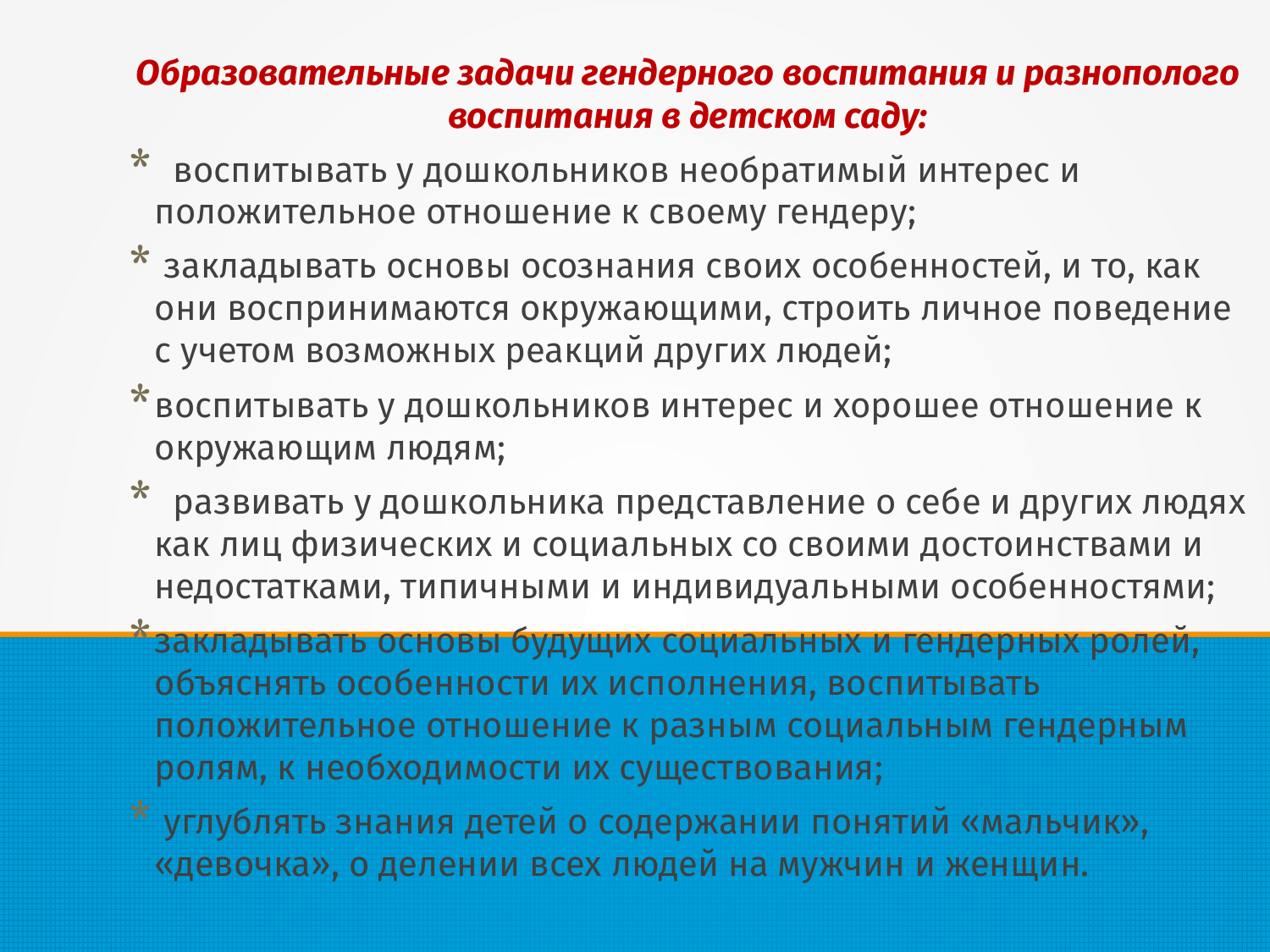

Образовательные задачи гендерного воспитания и разнополого воспитания в детском саду:
  воспитывать у дошкольников необратимый интерес и положительное отношение к своему гендеру;
 закладывать основы осознания своих особенностей, и то, как они воспринимаются окружающими, строить личное поведение с учетом возможных реакций других людей;
воспитывать у дошкольников интерес и хорошее отношение к окружающим людям;
  развивать у дошкольника представление о себе и других людях как лиц физических и социальных со своими достоинствами и недостатками, типичными и индивидуальными особенностями;
закладывать основы будущих социальных и гендерных ролей, объяснять особенности их исполнения, воспитывать положительное отношение к разным социальным гендерным ролям, к необходимости их существования;
 углублять знания детей о содержании понятий «мальчик», «девочка», о делении всех людей на мужчин и женщин.